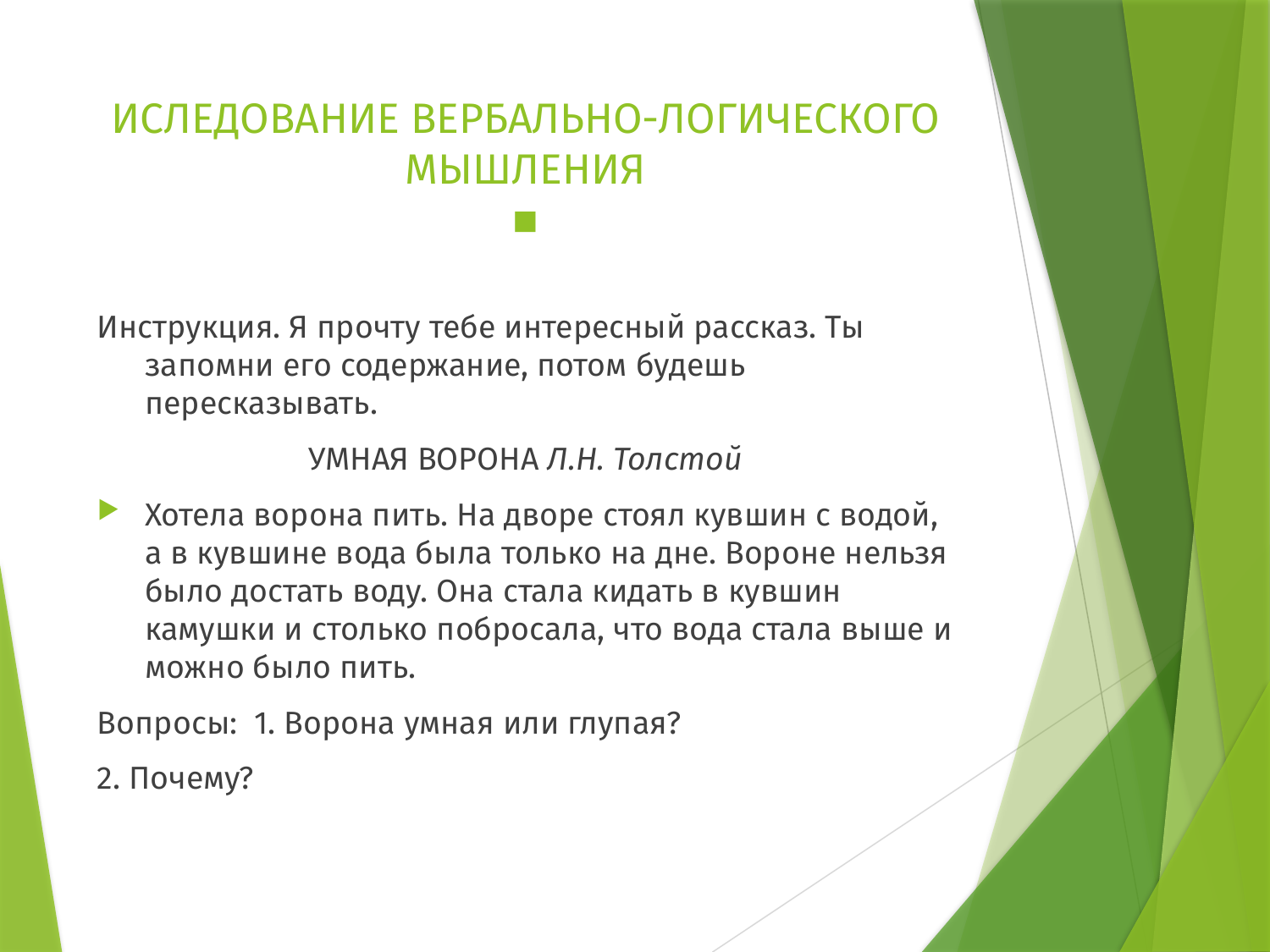

# ИСЛЕДОВАНИЕ ВЕРБАЛЬНО-ЛОГИЧЕСКОГО МЫШЛЕНИЯ ■
Инструкция. Я прочту тебе интересный рассказ. Ты запомни его содержание, потом будешь пересказывать.
УМНАЯ ВОРОНА Л.Н. Толстой
Хотела ворона пить. На дворе стоял кувшин с водой, а в кувшине вода была только на дне. Вороне нельзя было достать воду. Она стала кидать в кувшин камушки и столько побросала, что вода стала выше и можно было пить.
Вопросы:  1. Ворона умная или глупая?
2. Почему?